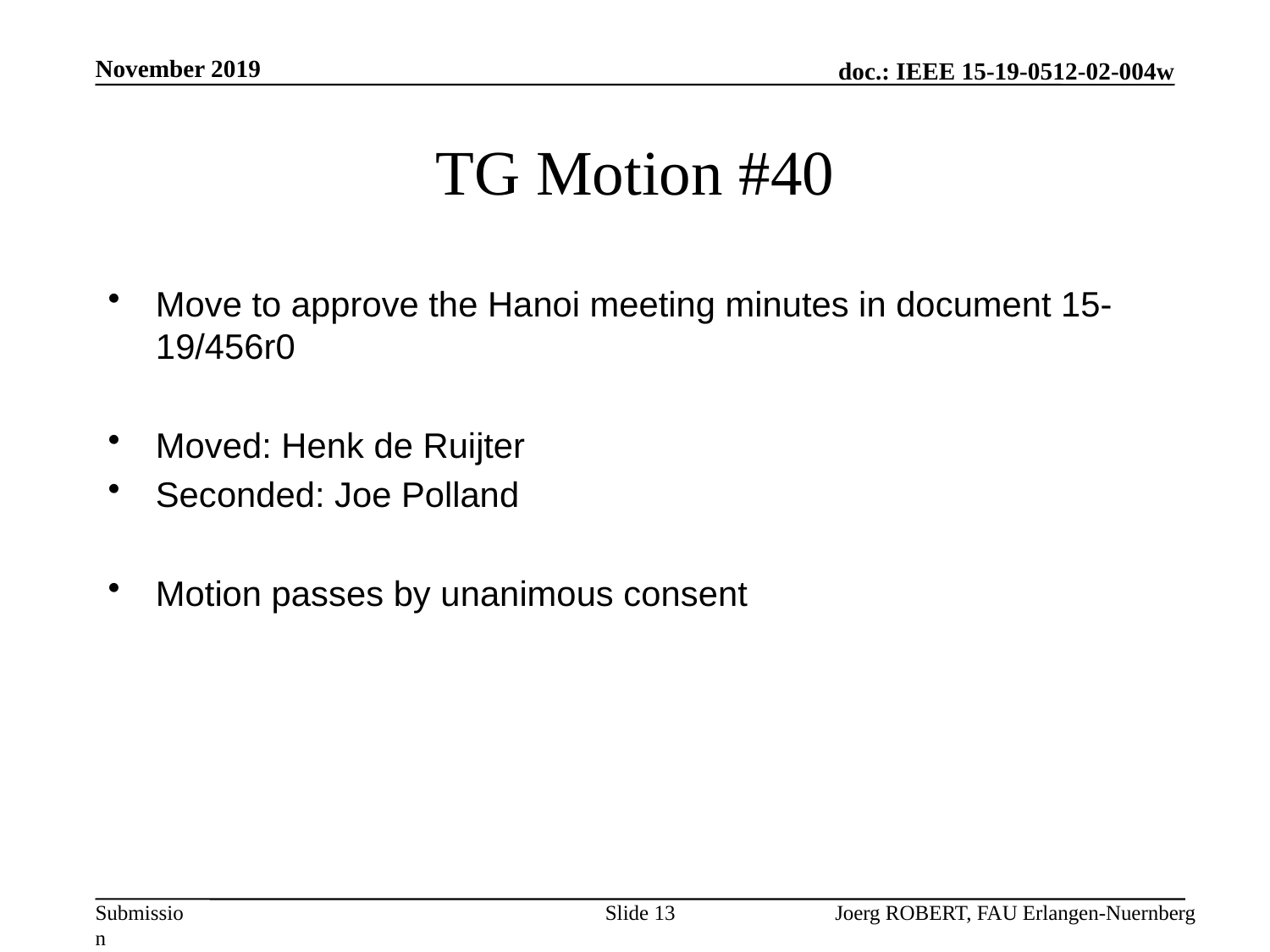

November 2019
# TG Motion #40
Move to approve the Hanoi meeting minutes in document 15-19/456r0

Moved: Henk de Ruijter
Seconded: Joe Polland

Motion passes by unanimous consent

Slide 13
Joerg ROBERT, FAU Erlangen-Nuernberg